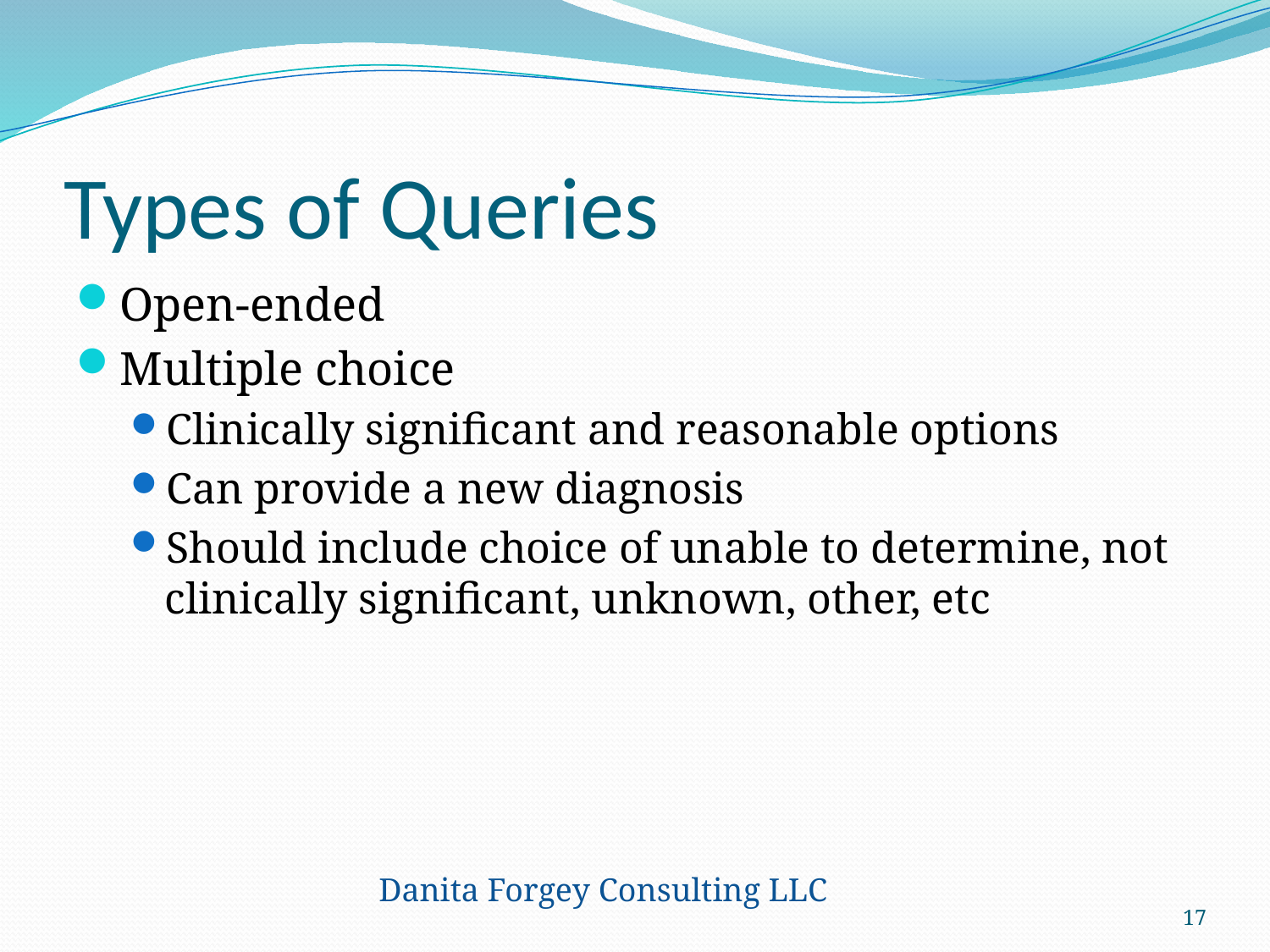

# Types of Queries
Open-ended
Multiple choice
Clinically significant and reasonable options
Can provide a new diagnosis
Should include choice of unable to determine, not clinically significant, unknown, other, etc

Danita Forgey Consulting LLC

17